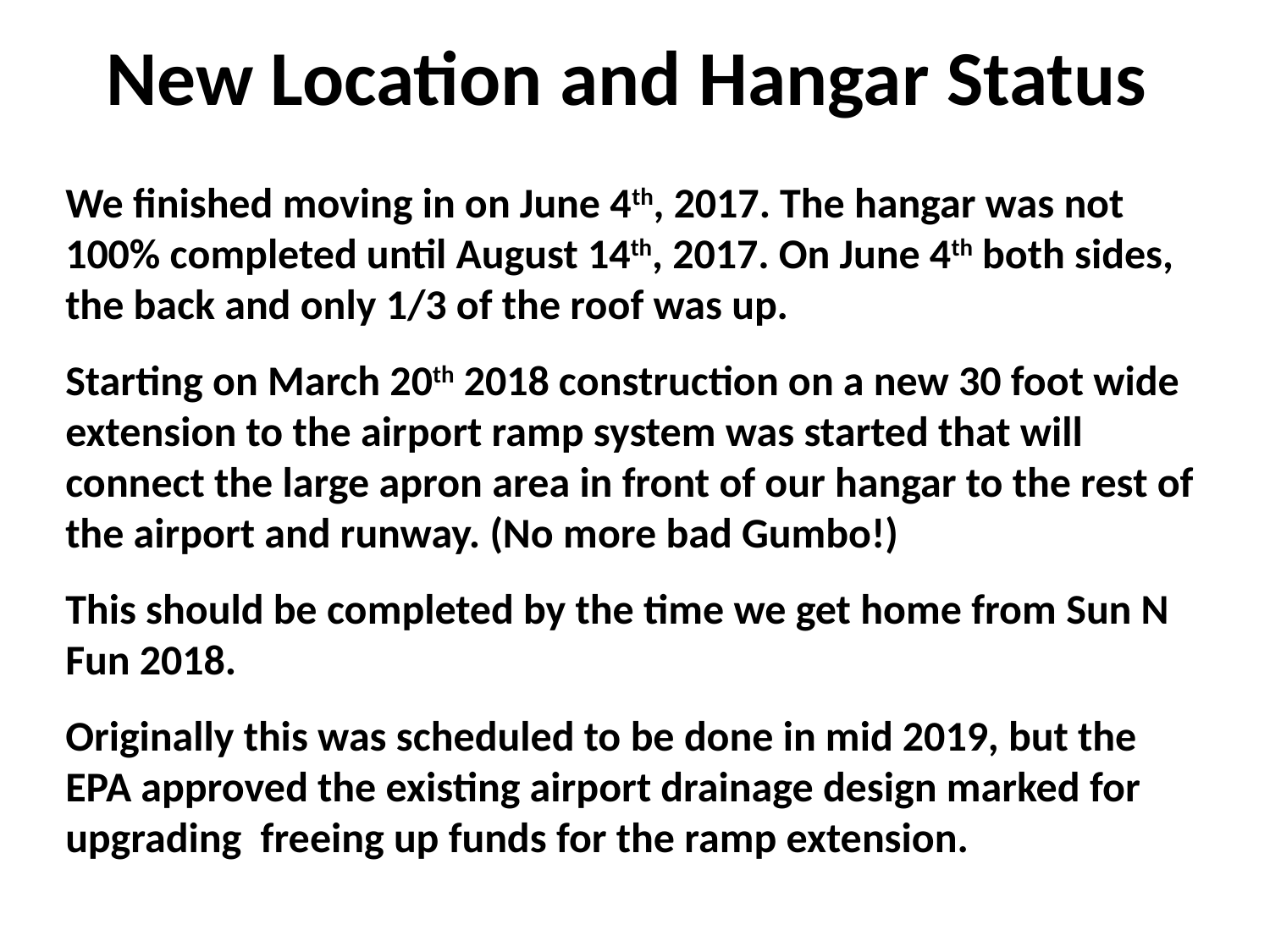

# New Location and Hangar Status
We finished moving in on June 4th, 2017. The hangar was not 100% completed until August 14th, 2017. On June 4th both sides, the back and only 1/3 of the roof was up.

Starting on March 20th 2018 construction on a new 30 foot wide extension to the airport ramp system was started that will connect the large apron area in front of our hangar to the rest of the airport and runway. (No more bad Gumbo!)

This should be completed by the time we get home from Sun N Fun 2018.

Originally this was scheduled to be done in mid 2019, but the EPA approved the existing airport drainage design marked for upgrading  freeing up funds for the ramp extension.